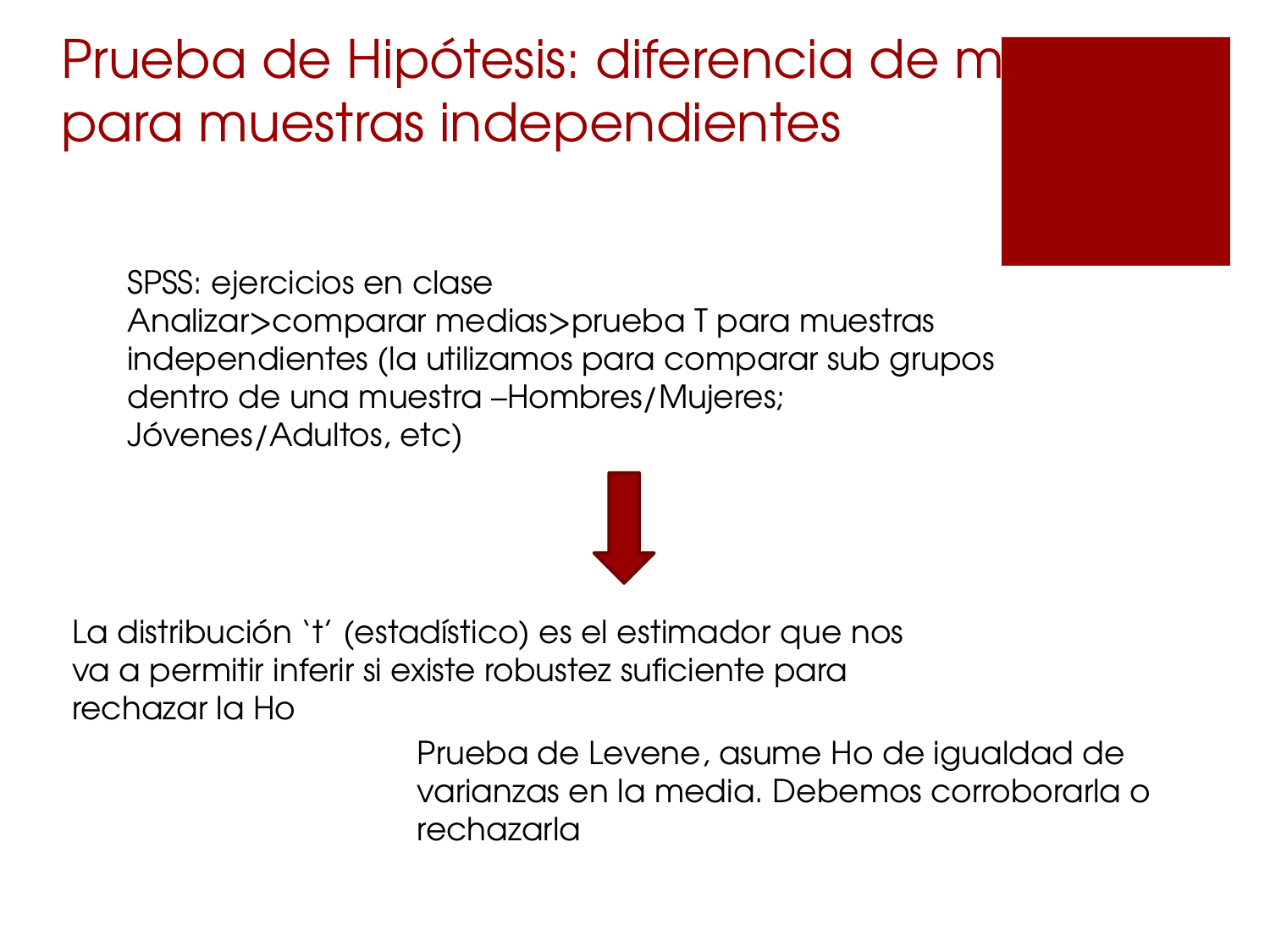

# Prueba de Hipótesis: diferencia de medias para muestras independientes
SPSS: ejercicios en clase
Analizar>comparar medias>prueba T para muestras independientes (la utilizamos para comparar sub grupos dentro de una muestra –Hombres/Mujeres; Jóvenes/Adultos, etc)
Hipótesis
Modelos

La distribución ‘t’ (estadístico) es el estimador que nos va a permitir inferir si existe robustez suficiente para rechazar la Ho
Prueba de Levene, asume Ho de igualdad de varianzas en la media. Debemos corroborarla o rechazarla